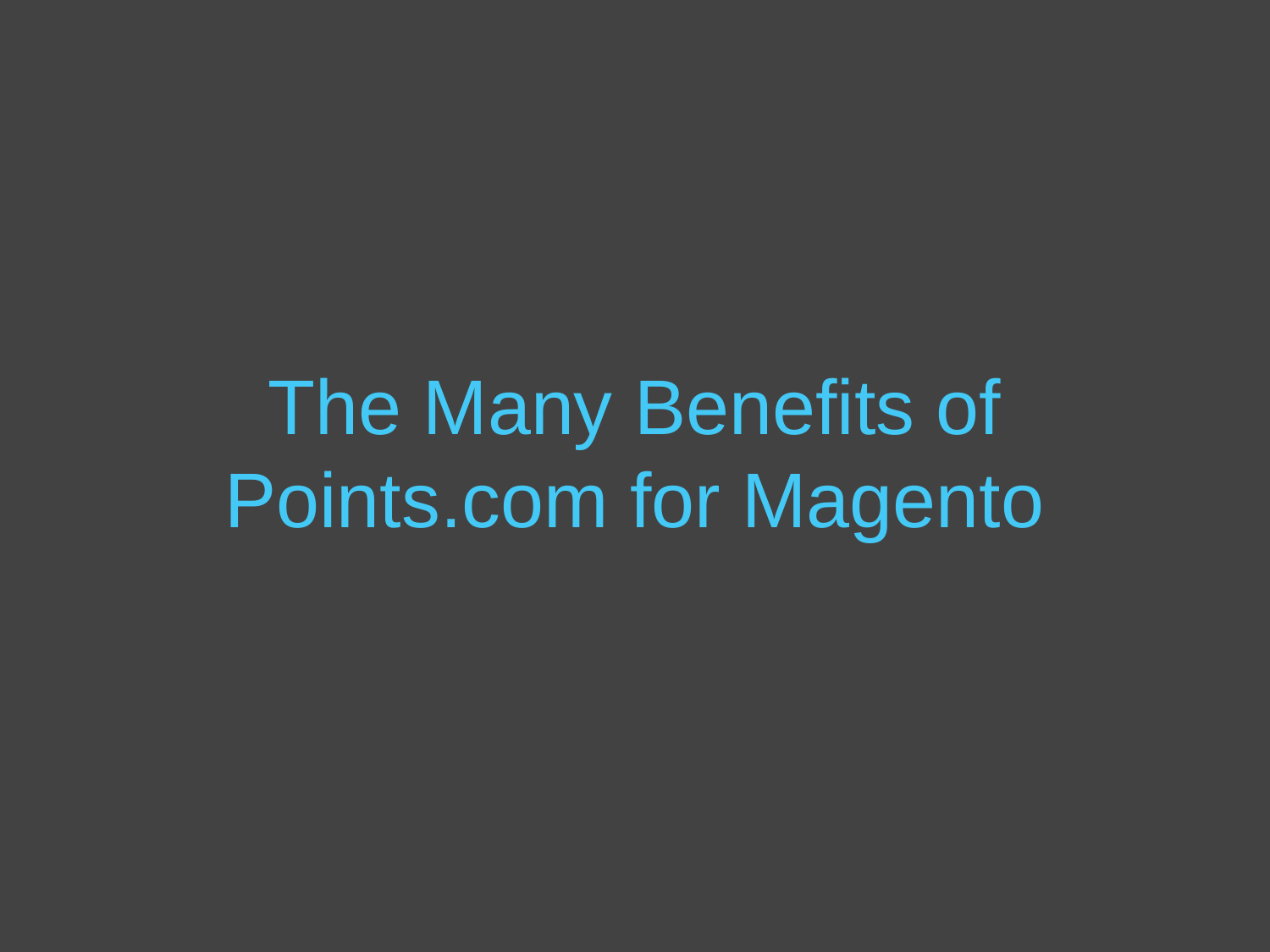

# The Many Benefits of Points.com for Magento